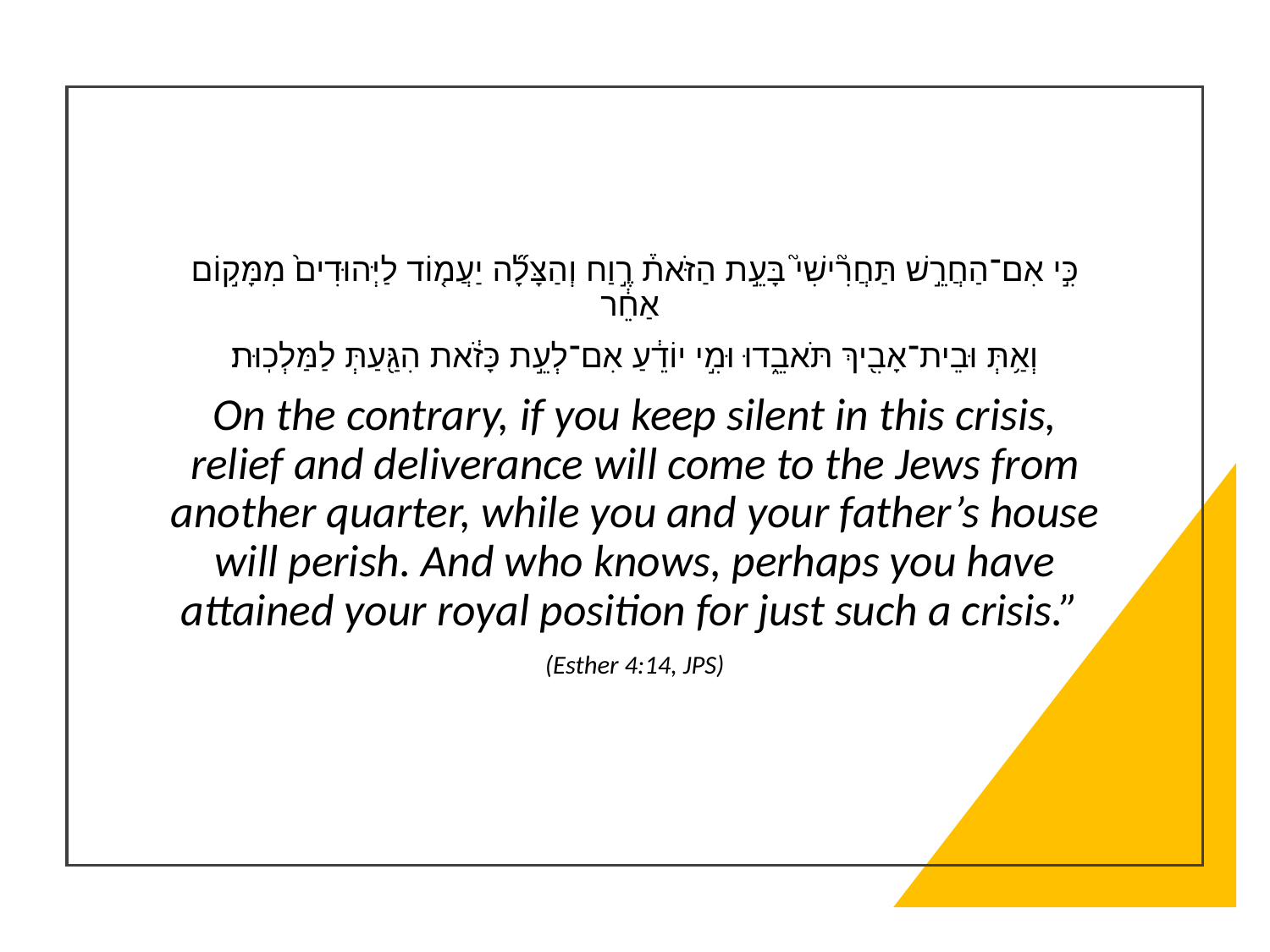

כִּ֣י אִם־הַחֲרֵ֣שׁ תַּחֲרִ֘ישִׁי֮ בָּעֵ֣ת הַזֹּאת֒ רֶ֣וַח וְהַצָּלָ֞ה יַעֲמ֤וֹד לַיְּהוּדִים֙ מִמָּק֣וֹם אַחֵ֔ר
וְאַ֥תְּ וּבֵית־אָבִ֖יךְ תֹּאבֵ֑דוּ וּמִ֣י יוֹדֵ֔עַ אִם־לְעֵ֣ת כָּזֹ֔את הִגַּ֖עַתְּ לַמַּלְכֽוּת׃
On the contrary, if you keep silent in this crisis, relief and deliverance will come to the Jews from another quarter, while you and your father’s house will perish. And who knows, perhaps you have attained your royal position for just such a crisis.”
(Esther 4:14, JPS)